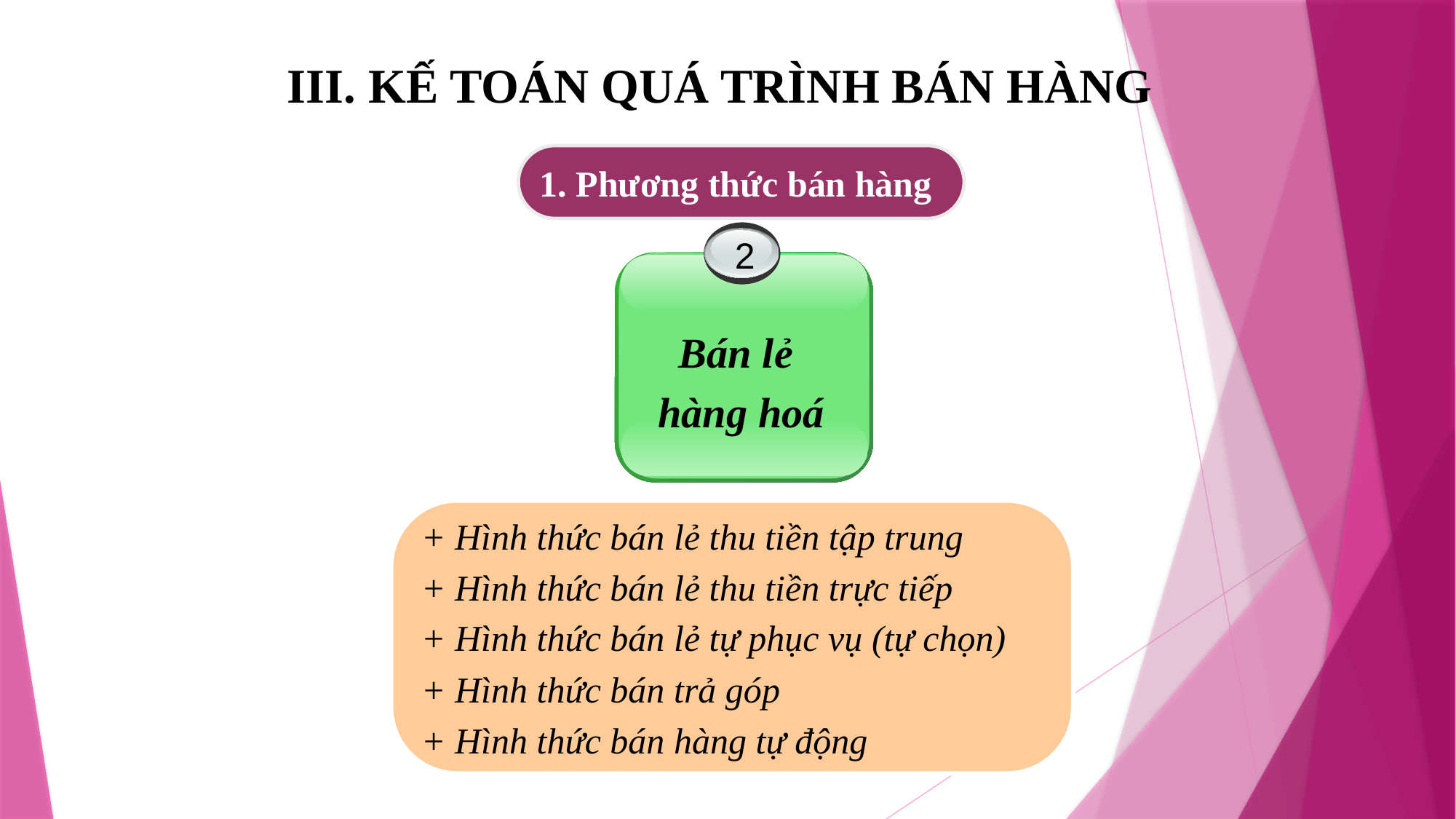

III. KẾ TOÁN QUÁ TRÌNH BÁN HÀNG
1. Phương thức bán hàng

2
Bán lẻ
hàng hoá
+ Hình thức bán lẻ thu tiền tập trung
+ Hình thức bán lẻ thu tiền trực tiếp
+ Hình thức bán lẻ tự phục vụ (tự chọn)
+ Hình thức bán trả góp
+ Hình thức bán hàng tự động
www.themegallery.com